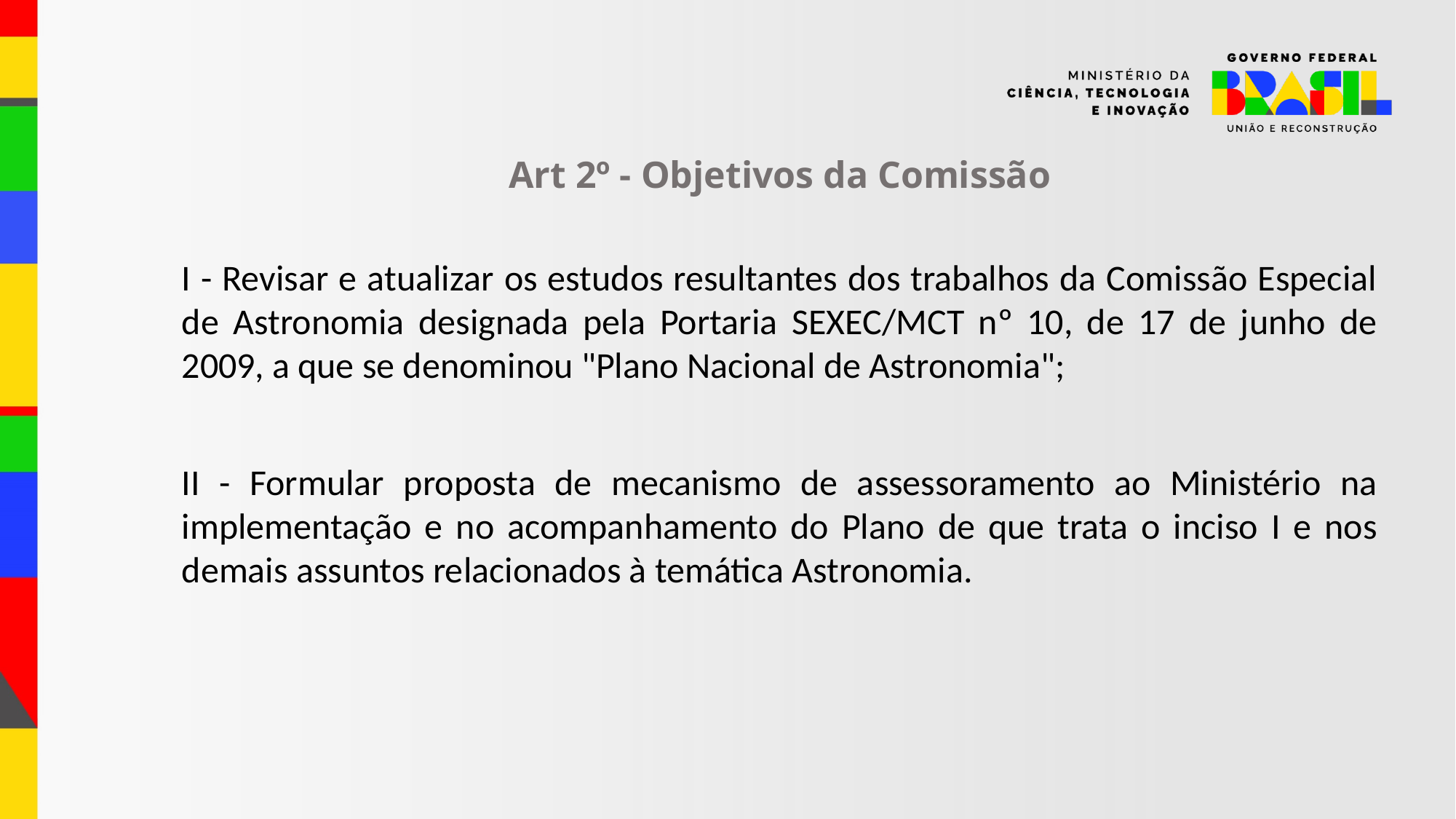

Art 2º - Objetivos da Comissão

I - Revisar e atualizar os estudos resultantes dos trabalhos da Comissão Especial de Astronomia designada pela Portaria SEXEC/MCT nº 10, de 17 de junho de 2009, a que se denominou "Plano Nacional de Astronomia";

II - Formular proposta de mecanismo de assessoramento ao Ministério na implementação e no acompanhamento do Plano de que trata o inciso I e nos demais assuntos relacionados à temática Astronomia.